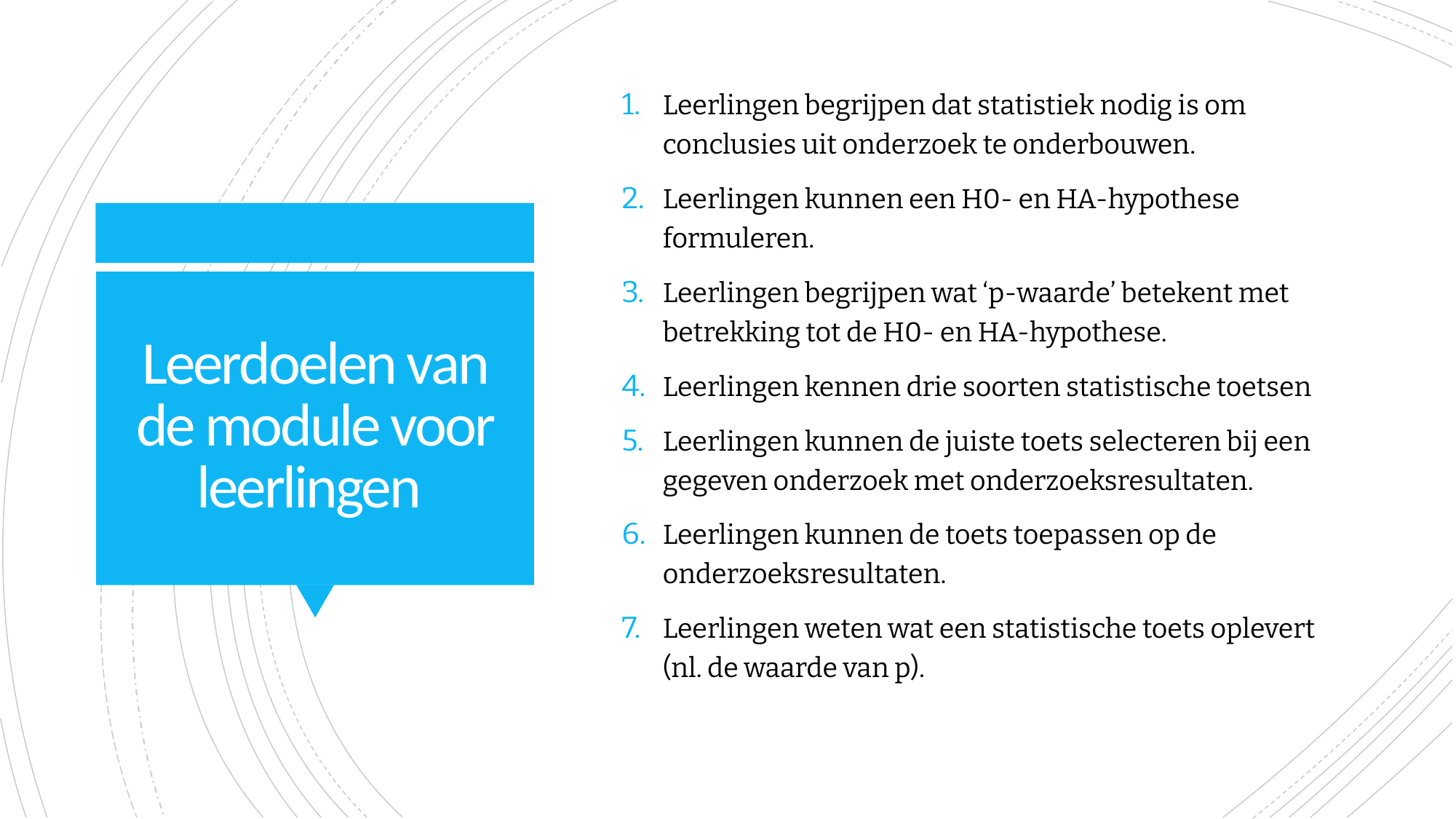

Leerlingen begrijpen dat statistiek nodig is om conclusies uit onderzoek te onderbouwen.
Leerlingen kunnen een H0- en HA-hypothese formuleren.
Leerlingen begrijpen wat ‘p-waarde’ betekent met betrekking tot de H0- en HA-hypothese.
Leerlingen kennen drie soorten statistische toetsen
Leerlingen kunnen de juiste toets selecteren bij een gegeven onderzoek met onderzoeksresultaten.
Leerlingen kunnen de toets toepassen op de onderzoeksresultaten.
Leerlingen weten wat een statistische toets oplevert (nl. de waarde van p).

# Leerdoelen van de module voor leerlingen